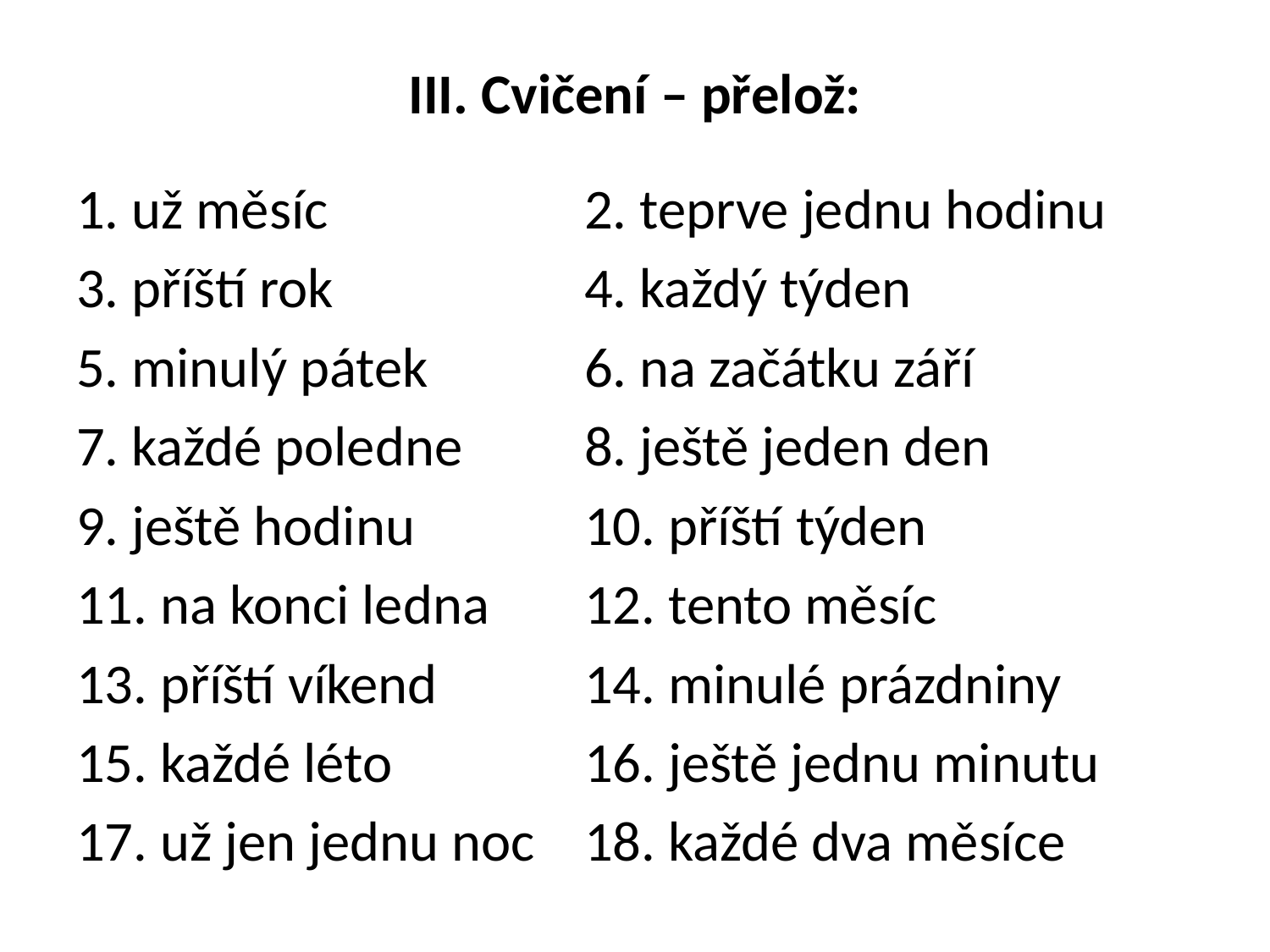

# III. Cvičení – přelož:
1. už měsíc			2. teprve jednu hodinu
3. příští rok		4. každý týden
5. minulý pátek		6. na začátku září
7. každé poledne	8. ještě jeden den
9. ještě hodinu		10. příští týden
11. na konci ledna	12. tento měsíc
13. příští víkend		14. minulé prázdniny
15. každé léto		16. ještě jednu minutu
17. už jen jednu noc	18. každé dva měsíce